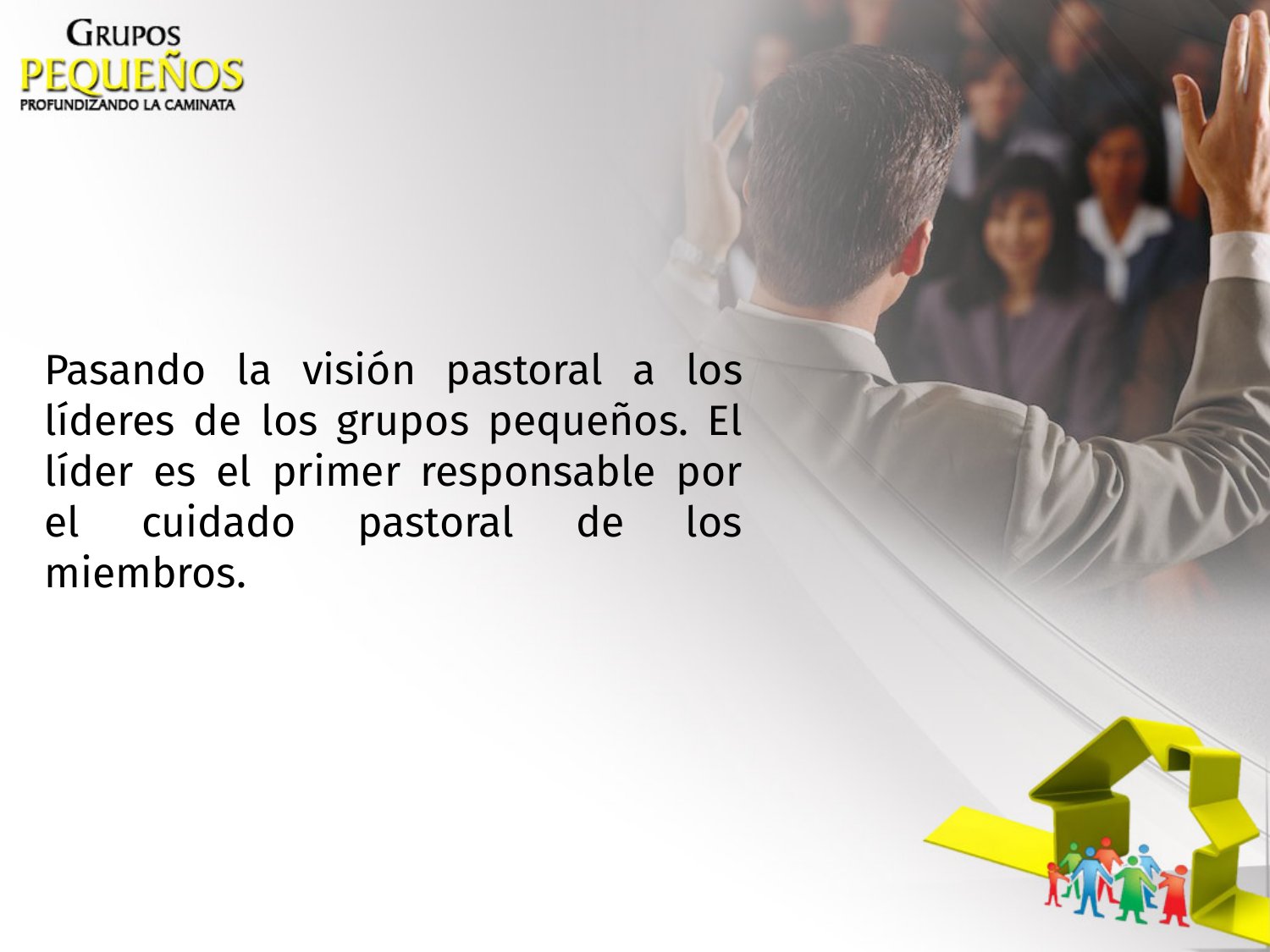

Pasando la visión pastoral a los líderes de los grupos pequeños. El líder es el primer responsable por el cuidado pastoral de los miembros.